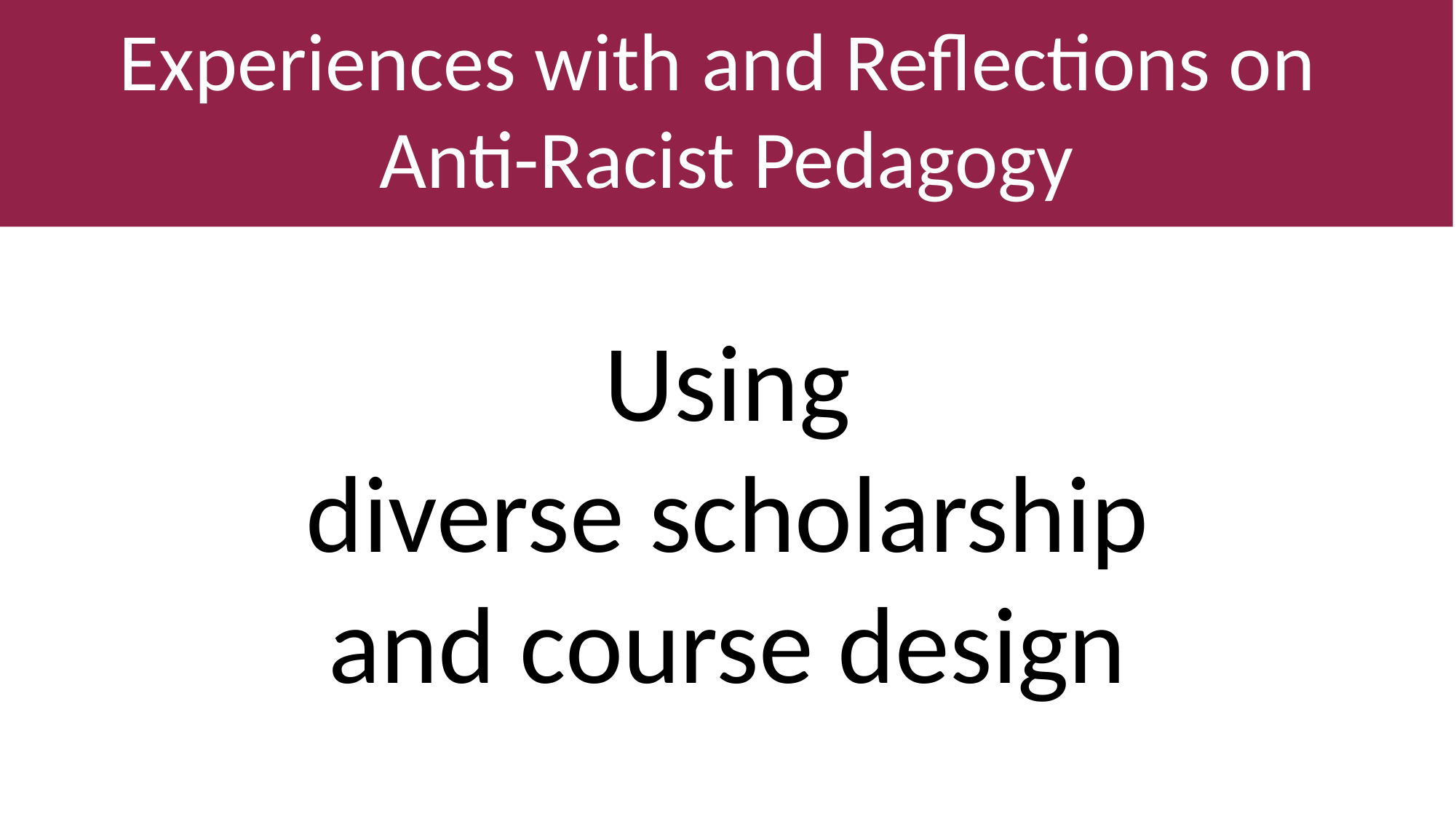

Experiences with and Reflections on
Anti-Racist Pedagogy
Using diverse scholarship and course design